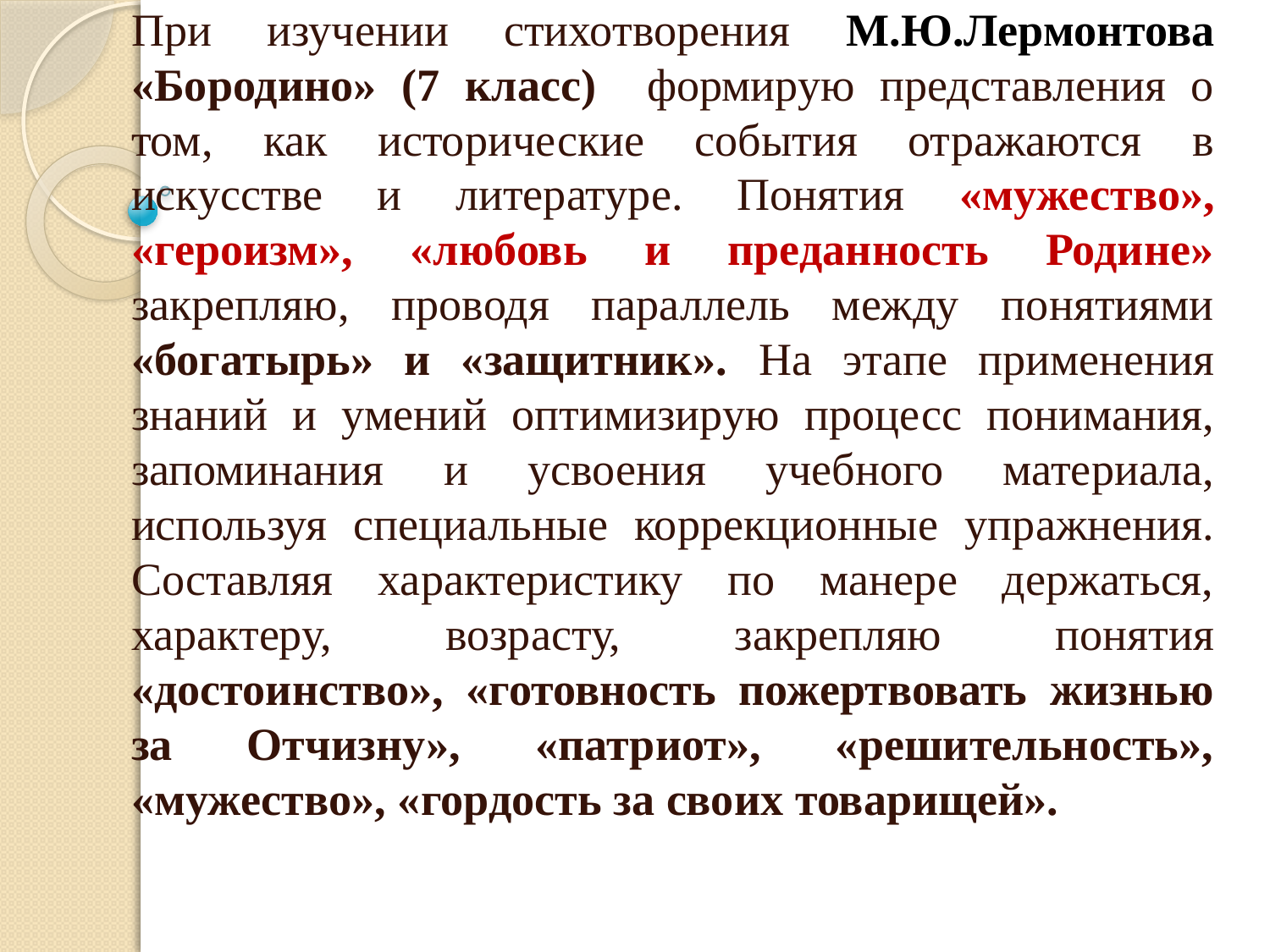

При изучении стихотворения М.Ю.Лермонтова «Бородино» (7 класс)  формирую представления о том, как исторические события отражаются в искусстве и литературе. Понятия «мужество», «героизм», «любовь и преданность Родине» закрепляю, проводя параллель между понятиями «богатырь» и «защитник». На этапе применения знаний и умений оптимизирую процесс понимания, запоминания и усвоения учебного материала, используя специальные коррекционные упражнения. Составляя характеристику по манере держаться, характеру, возрасту, закрепляю понятия «достоинство», «готовность пожертвовать жизнью за Отчизну», «патриот», «решительность», «мужество», «гордость за своих товарищей».
#